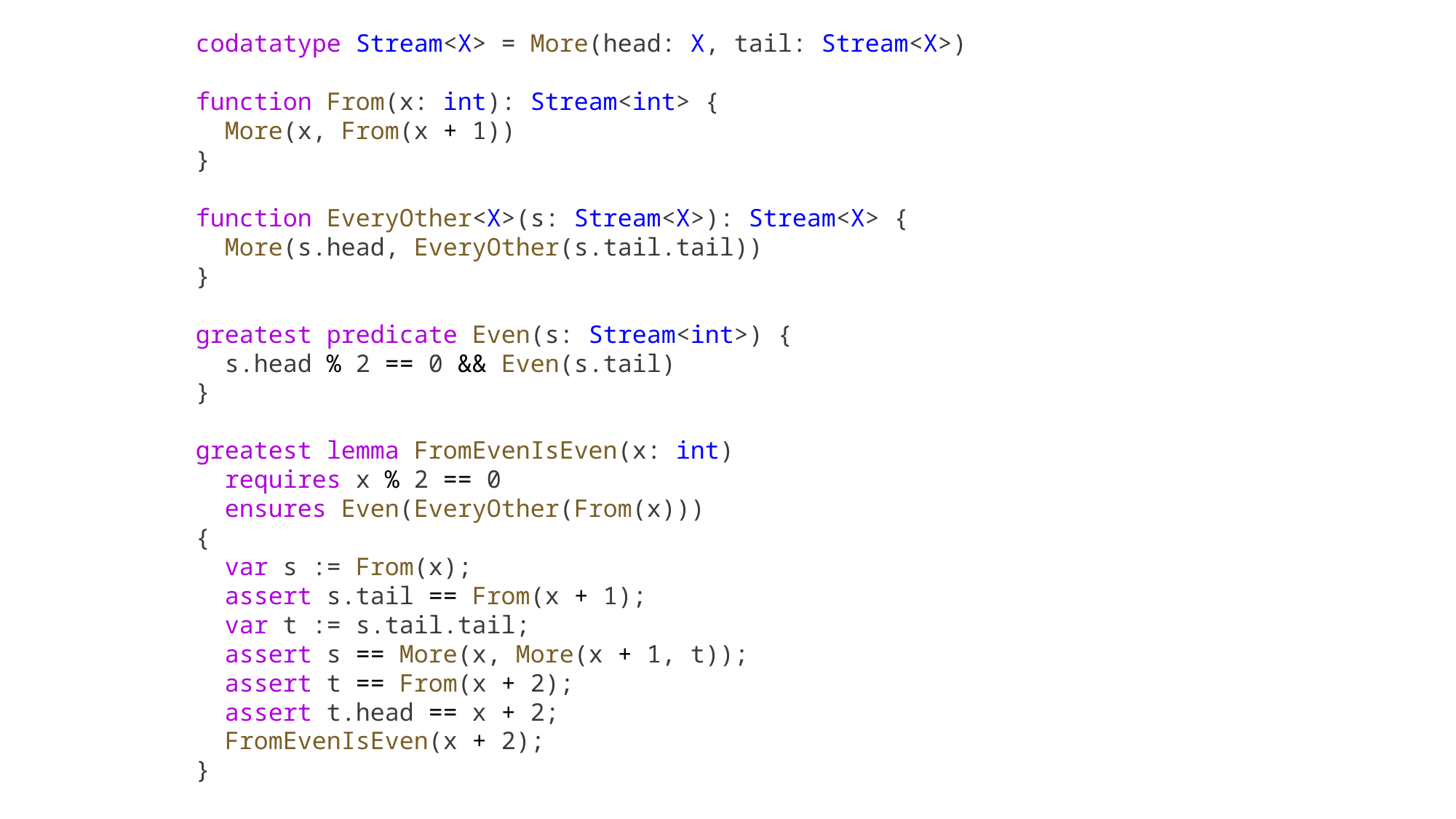

codatatype Stream<X> = More(head: X, tail: Stream<X>)
function From(x: int): Stream<int> {
  More(x, From(x + 1))
}
function EveryOther<X>(s: Stream<X>): Stream<X> {
  More(s.head, EveryOther(s.tail.tail))
}
greatest predicate Even(s: Stream<int>) {
  s.head % 2 == 0 && Even(s.tail)
}
greatest lemma FromEvenIsEven(x: int)
  requires x % 2 == 0
  ensures Even(EveryOther(From(x)))
{
  var s := From(x);
  assert s.tail == From(x + 1);
  var t := s.tail.tail;
  assert s == More(x, More(x + 1, t));
  assert t == From(x + 2);
  assert t.head == x + 2;
  FromEvenIsEven(x + 2);
}